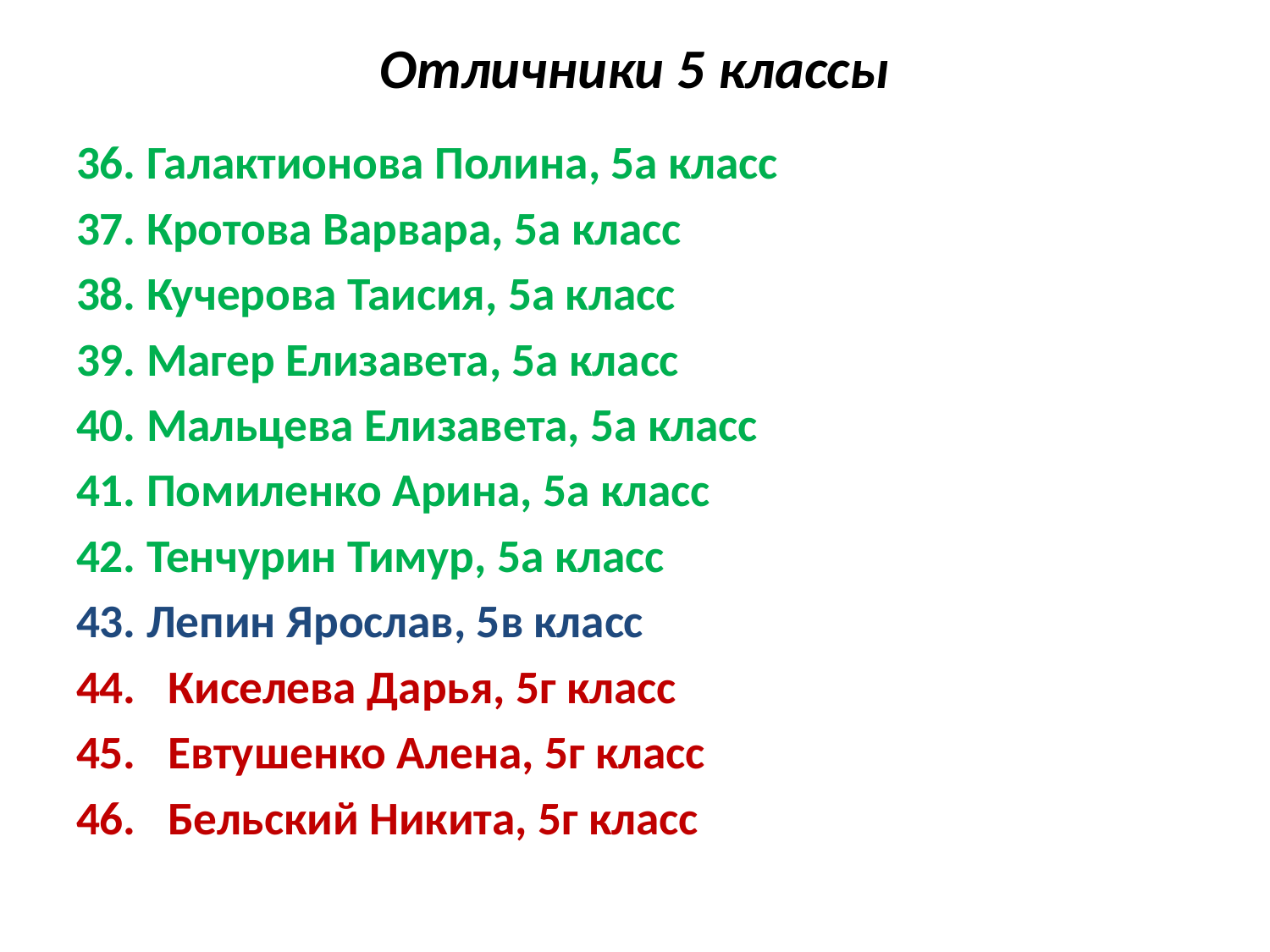

# Отличники 5 классы
36. Галактионова Полина, 5а класс
37. Кротова Варвара, 5а класс
38. Кучерова Таисия, 5а класс
39. Магер Елизавета, 5а класс
40. Мальцева Елизавета, 5а класс
41. Помиленко Арина, 5а класс
42. Тенчурин Тимур, 5а класс
43. Лепин Ярослав, 5в класс
44.   Киселева Дарья, 5г класс
45.   Евтушенко Алена, 5г класс
46.   Бельский Никита, 5г класс